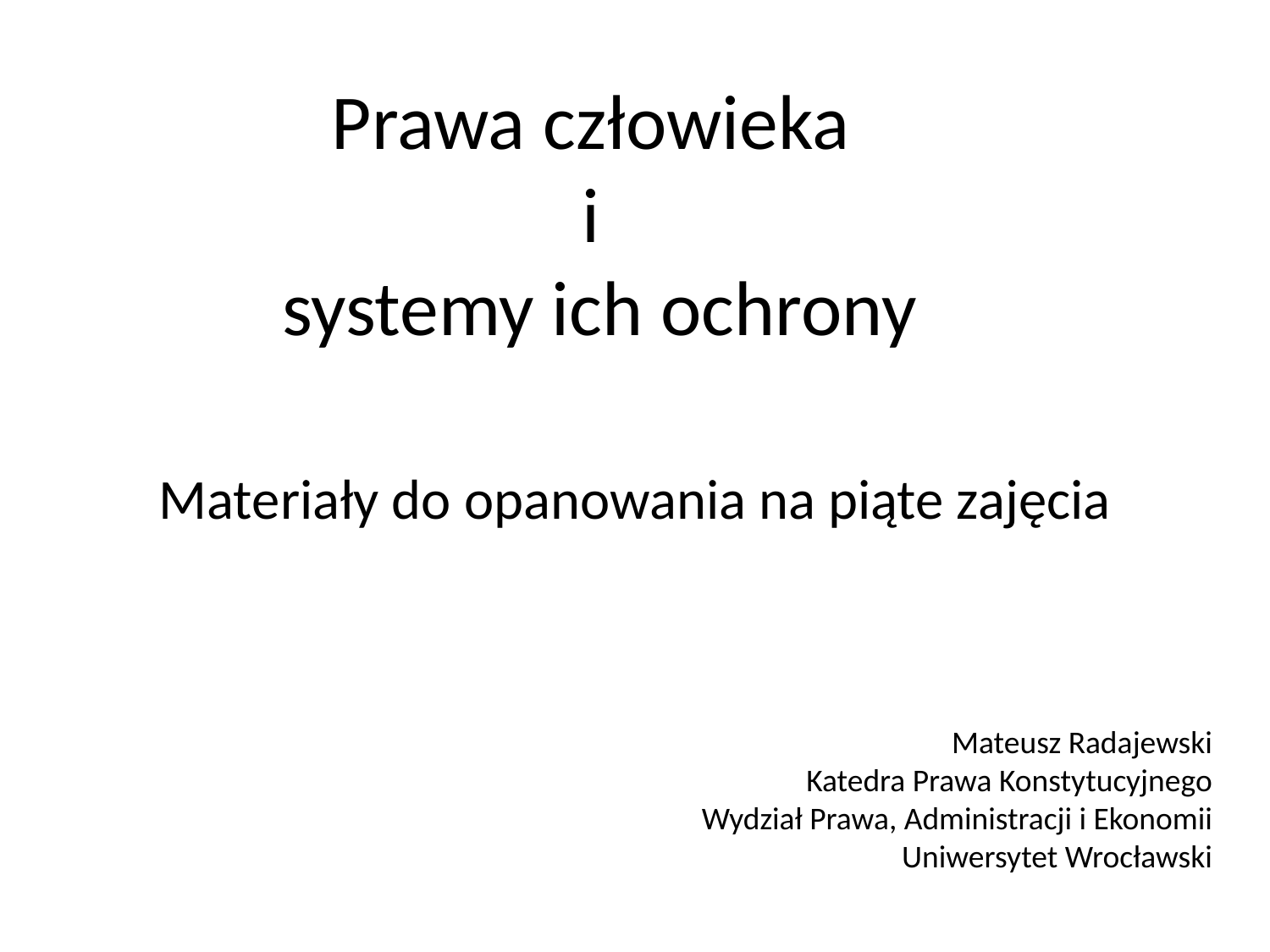

# Prawa człowieka i systemy ich ochrony
Materiały do opanowania na piąte zajęcia
Mateusz Radajewski
Katedra Prawa Konstytucyjnego
Wydział Prawa, Administracji i Ekonomii
Uniwersytet Wrocławski